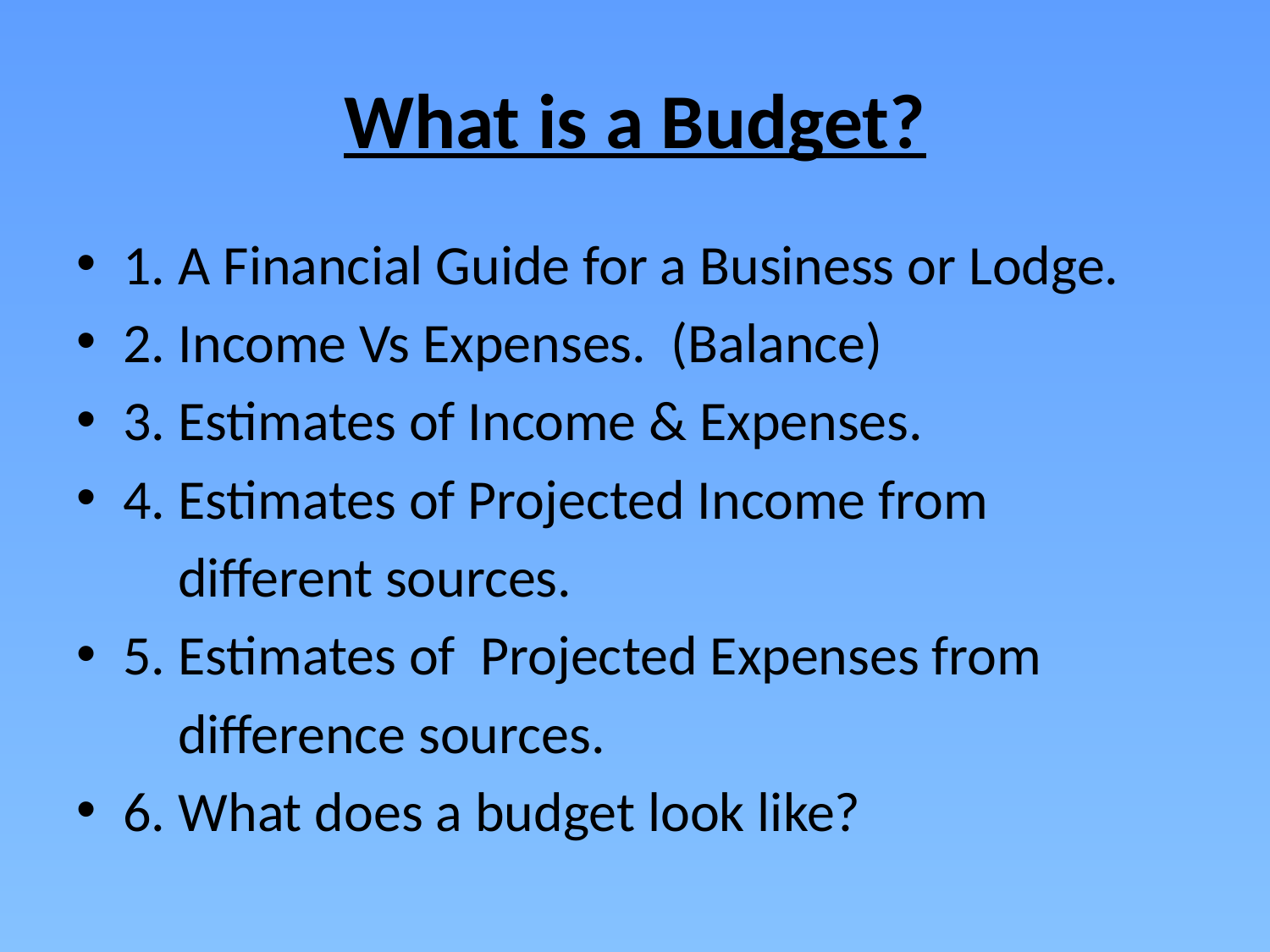

# What is a Budget?
1. A Financial Guide for a Business or Lodge.
2. Income Vs Expenses.  (Balance)
3. Estimates of Income & Expenses.
4. Estimates of Projected Income from
        different sources.
5. Estimates of  Projected Expenses from
        difference sources.
6. What does a budget look like?